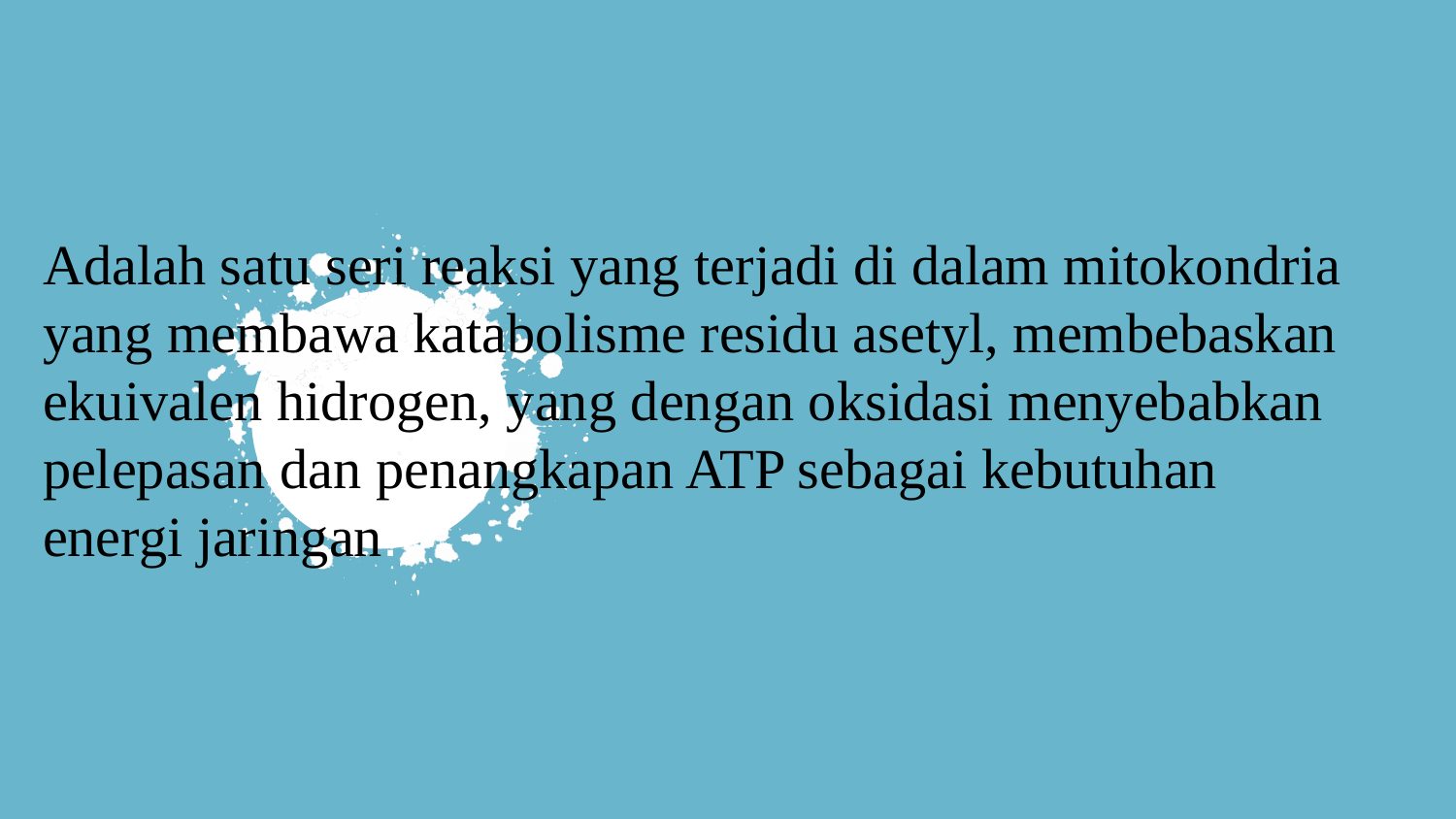

Adalah satu seri reaksi yang terjadi di dalam mitokondria yang membawa katabolisme residu asetyl, membebaskan ekuivalen hidrogen, yang dengan oksidasi menyebabkan pelepasan dan penangkapan ATP sebagai kebutuhan energi jaringan.